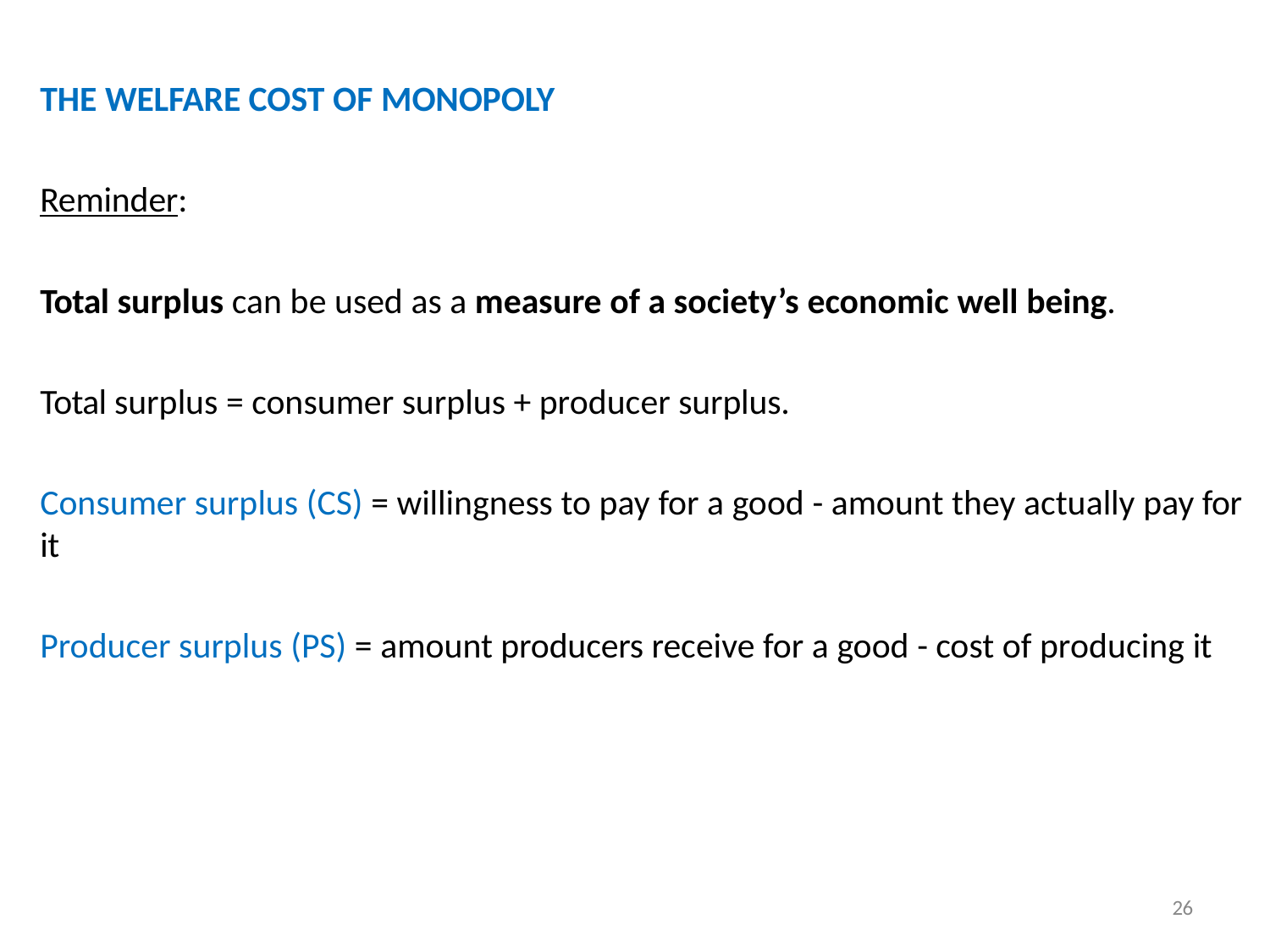

THE WELFARE COST OF MONOPOLY

Reminder:

Total surplus can be used as a measure of a society’s economic well being.

Total surplus = consumer surplus + producer surplus.

Consumer surplus (CS) = willingness to pay for a good - amount they actually pay for it

Producer surplus (PS) = amount producers receive for a good - cost of producing it
26